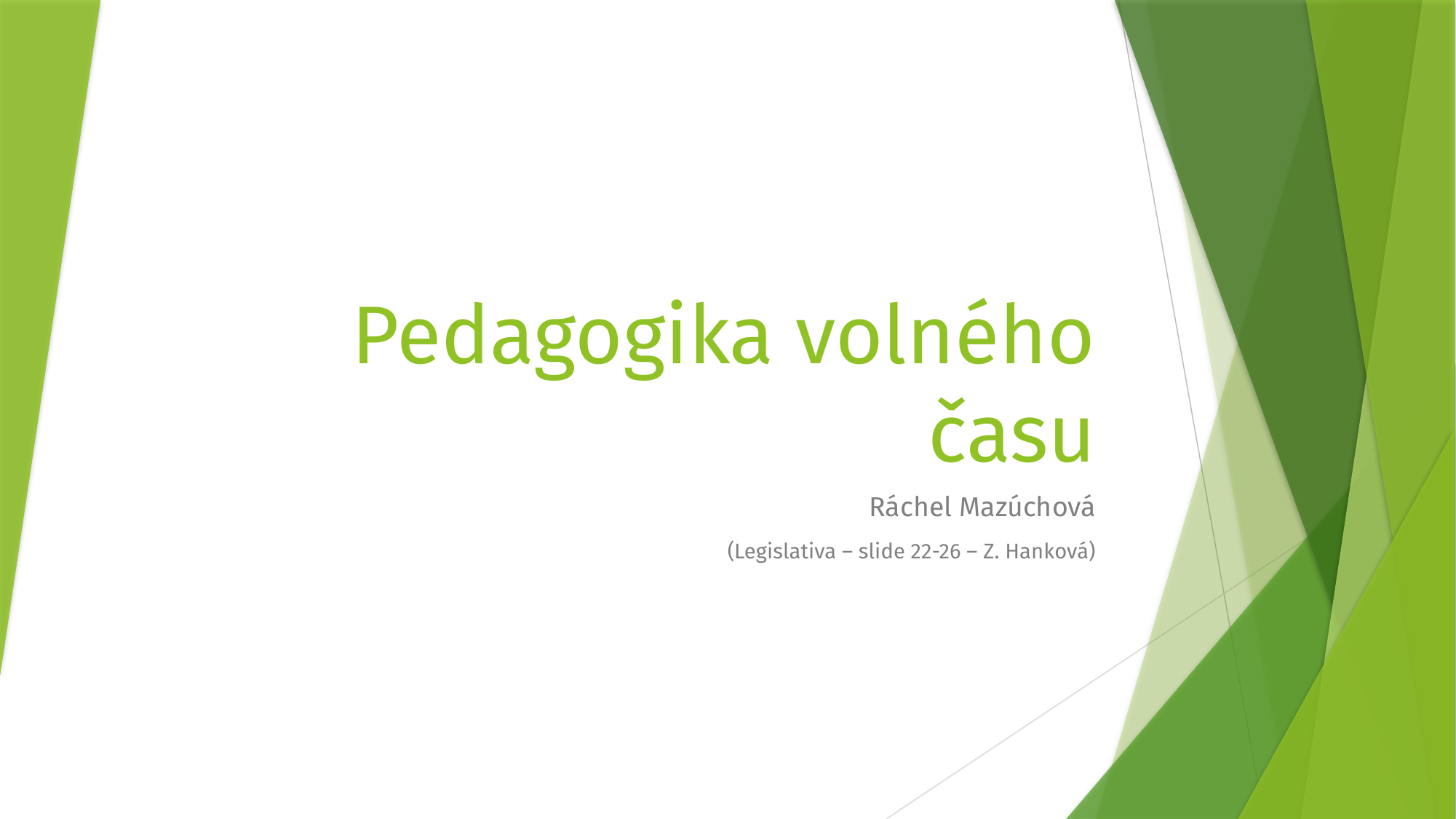

# Pedagogika volného času
Ráchel Mazúchová
(Legislativa – slide 22-26 – Z. Hanková)